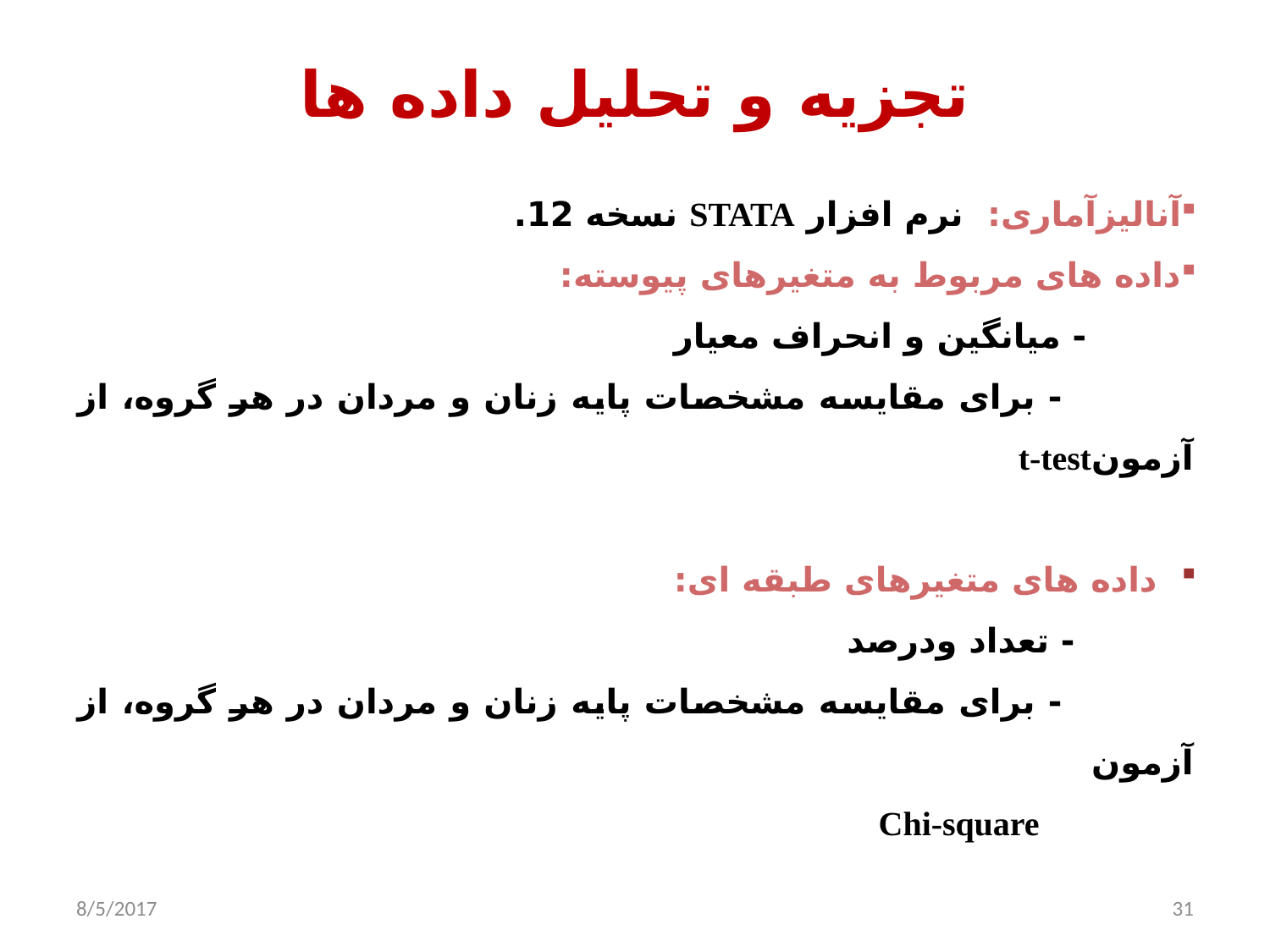

# تجزیه و تحلیل داده ها
آنالیزآماری:  نرم افزار STATA نسخه 12.
داده های مربوط به متغیرهای پیوسته:
         - میانگین و انحراف معیار
          - برای مقایسه مشخصات پایه زنان و مردان در هر گروه، از آزمونt-test

  داده های متغیرهای طبقه ای:
          - تعداد ودرصد
          - برای مقایسه مشخصات پایه زنان و مردان در هر گروه، از آزمون
             Chi-square
8/5/2017
31